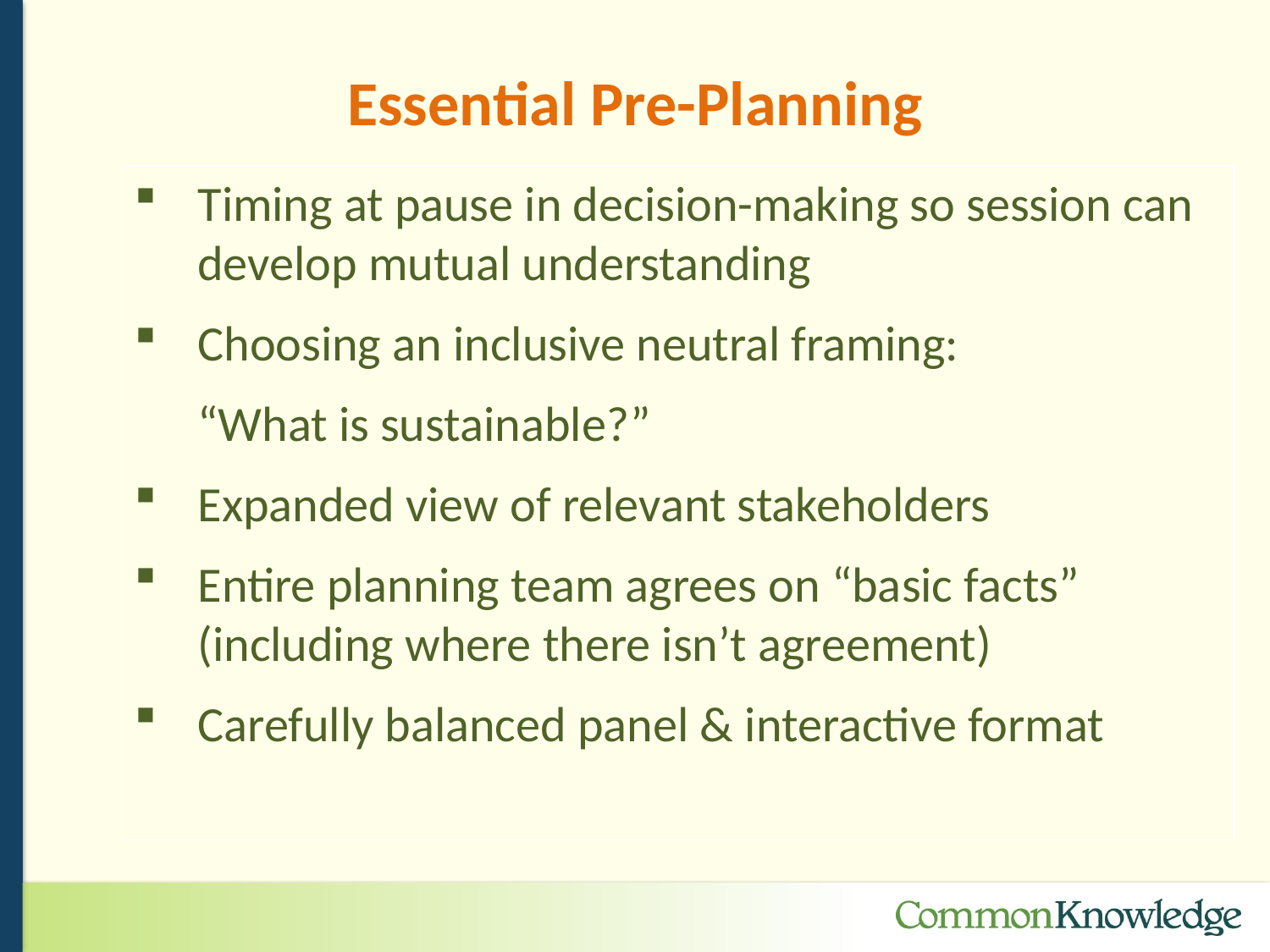

Essential Pre-Planning
Timing at pause in decision-making so session can develop mutual understanding
Choosing an inclusive neutral framing:
	“What is sustainable?”
Expanded view of relevant stakeholders
Entire planning team agrees on “basic facts” (including where there isn’t agreement)
Carefully balanced panel & interactive format